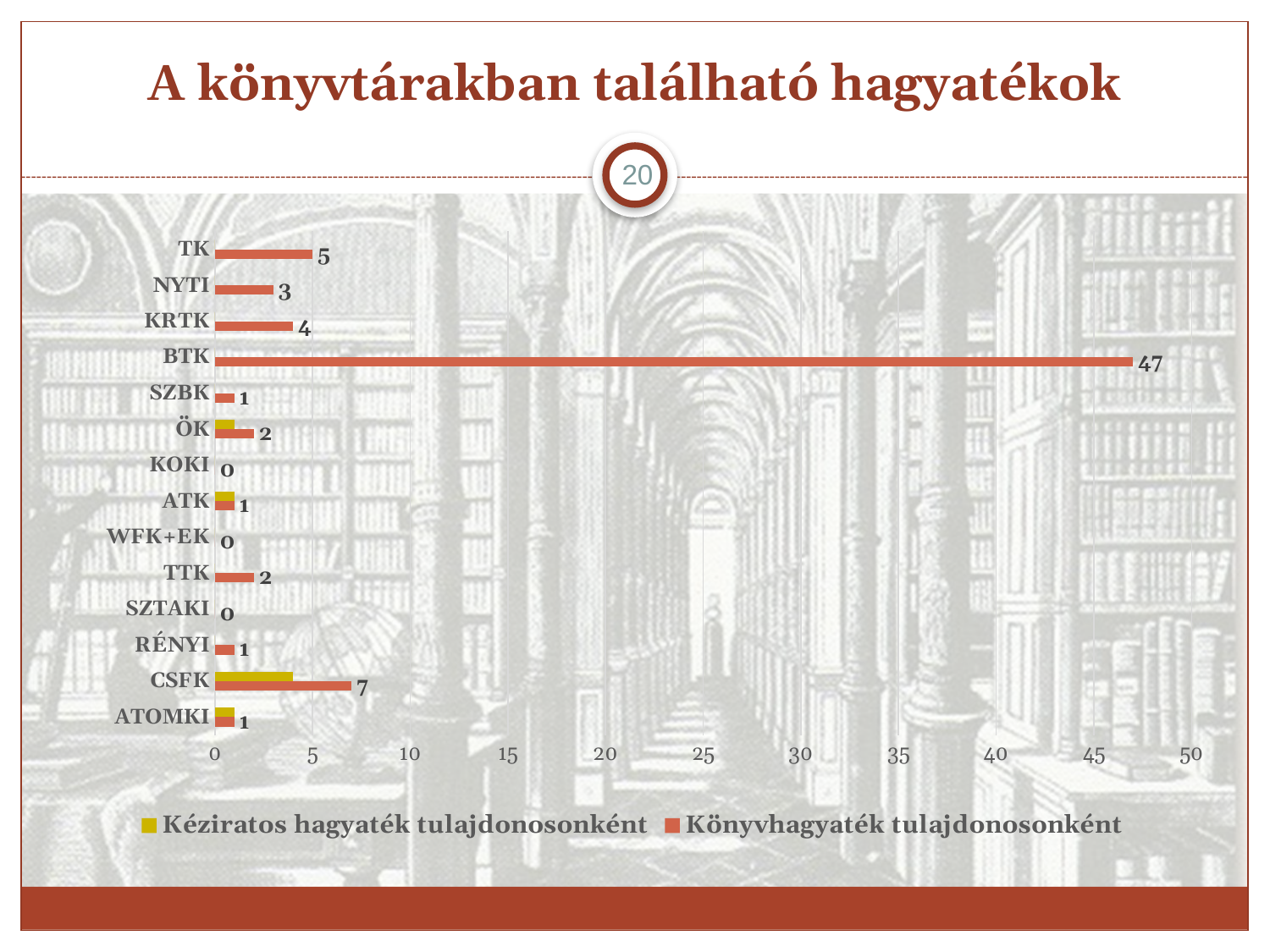

# A könyvtárakban található hagyatékok
20

### Chart

| Category | Könyvhagyaték tulajdonosonként | Kéziratos hagyaték tulajdonosonként |
|---|---|---|
| ATOMKI | 1.0 | 1.0 |
| CSFK | 7.0 | 4.0 |
| RÉNYI | 1.0 | 0.0 |
| SZTAKI | 0.0 | 0.0 |
| TTK | 2.0 | 0.0 |
| WFK+EK | 0.0 | 0.0 |
| ATK | 1.0 | 1.0 |
| KOKI | 0.0 | 0.0 |
| ÖK | 2.0 | 1.0 |
| SZBK | 1.0 | 0.0 |
| BTK | 47.0 | 0.0 |
| KRTK | 4.0 | 0.0 |
| NYTI | 3.0 | 0.0 |
| TK | 5.0 | 0.0 |